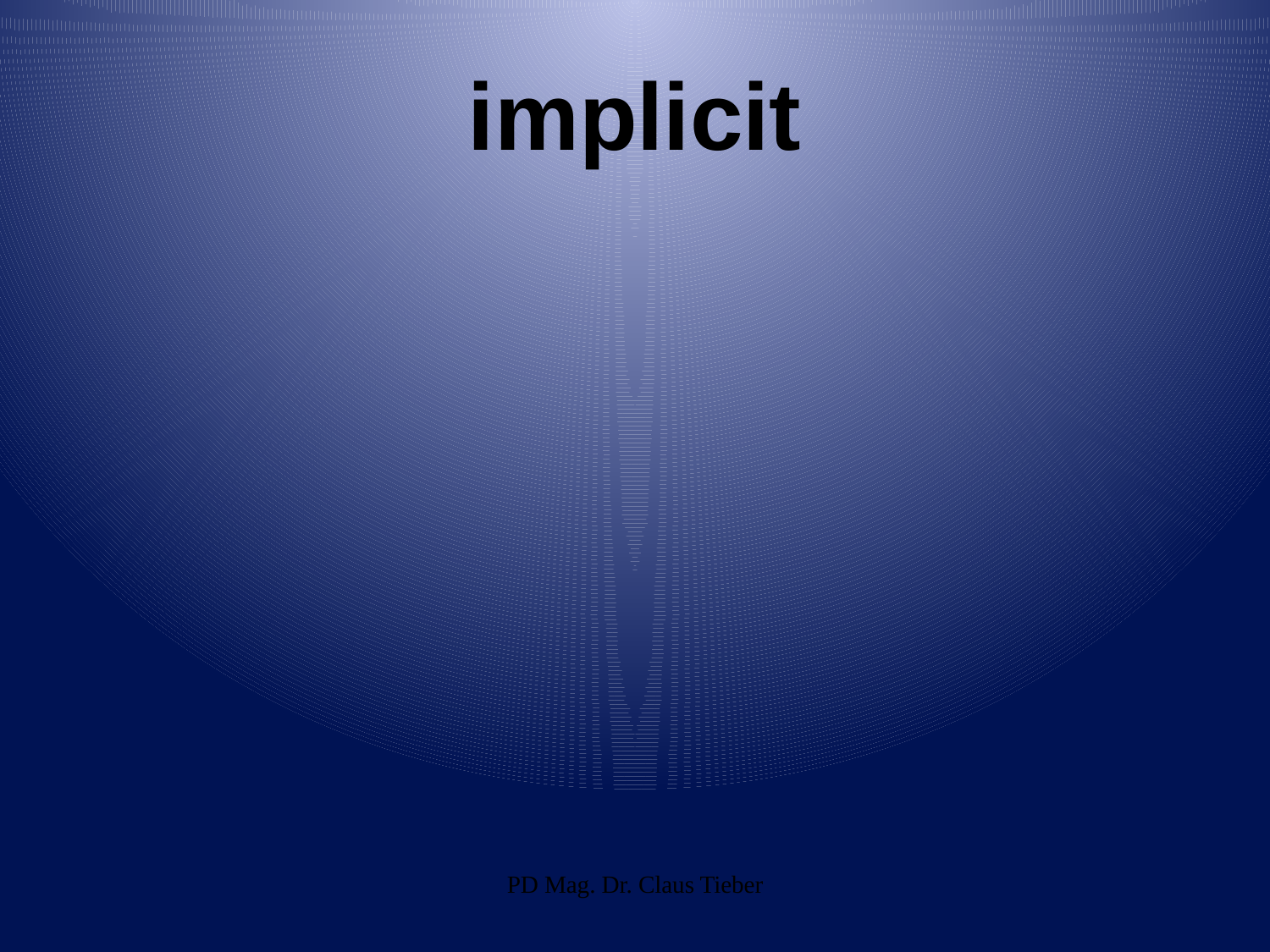

# implicit

PD Mag. Dr. Claus Tieber